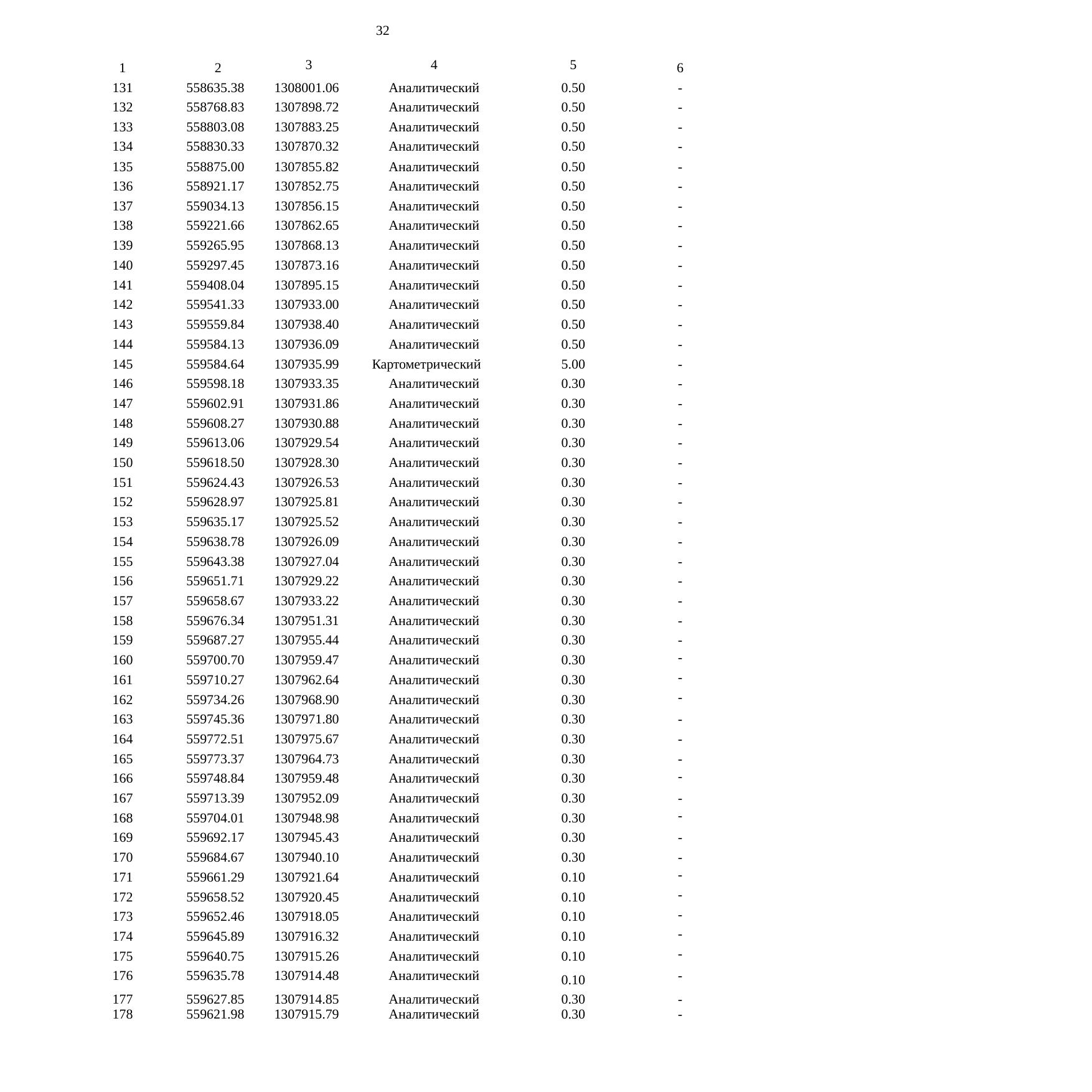

32
| 1 | 2 | 3 | 4 | 5 | 6 |
| --- | --- | --- | --- | --- | --- |
| 131 | 558635.38 | 1308001.06 | Аналитический | 0.50 | - |
| 132 | 558768.83 | 1307898.72 | Аналитический | 0.50 | - |
| 133 | 558803.08 | 1307883.25 | Аналитический | 0.50 | - |
| 134 | 558830.33 | 1307870.32 | Аналитический | 0.50 | - |
| 135 | 558875.00 | 1307855.82 | Аналитический | 0.50 | - |
| 136 | 558921.17 | 1307852.75 | Аналитический | 0.50 | - |
| 137 | 559034.13 | 1307856.15 | Аналитический | 0.50 | - |
| 138 | 559221.66 | 1307862.65 | Аналитический | 0.50 | - |
| 139 | 559265.95 | 1307868.13 | Аналитический | 0.50 | - |
| 140 | 559297.45 | 1307873.16 | Аналитический | 0.50 | - |
| 141 | 559408.04 | 1307895.15 | Аналитический | 0.50 | - |
| 142 | 559541.33 | 1307933.00 | Аналитический | 0.50 | - |
| 143 | 559559.84 | 1307938.40 | Аналитический | 0.50 | - |
| 144 | 559584.13 | 1307936.09 | Аналитический | 0.50 | - |
| 145 | 559584.64 | 1307935.99 | Картометрический | 5.00 | - |
| 146 | 559598.18 | 1307933.35 | Аналитический | 0.30 | - |
| 147 | 559602.91 | 1307931.86 | Аналитический | 0.30 | - |
| 148 | 559608.27 | 1307930.88 | Аналитический | 0.30 | - |
| 149 | 559613.06 | 1307929.54 | Аналитический | 0.30 | - |
| 150 | 559618.50 | 1307928.30 | Аналитический | 0.30 | - |
| 151 | 559624.43 | 1307926.53 | Аналитический | 0.30 | - |
| 152 | 559628.97 | 1307925.81 | Аналитический | 0.30 | - |
| 153 | 559635.17 | 1307925.52 | Аналитический | 0.30 | - |
| 154 | 559638.78 | 1307926.09 | Аналитический | 0.30 | - |
| 155 | 559643.38 | 1307927.04 | Аналитический | 0.30 | - |
| 156 | 559651.71 | 1307929.22 | Аналитический | 0.30 | - |
| 157 | 559658.67 | 1307933.22 | Аналитический | 0.30 | - |
| 158 | 559676.34 | 1307951.31 | Аналитический | 0.30 | - |
| 159 | 559687.27 | 1307955.44 | Аналитический | 0.30 | - |
| 160 | 559700.70 | 1307959.47 | Аналитический | 0.30 | - |
| 161 | 559710.27 | 1307962.64 | Аналитический | 0.30 | - |
| 162 | 559734.26 | 1307968.90 | Аналитический | 0.30 | - |
| 163 | 559745.36 | 1307971.80 | Аналитический | 0.30 | - |
| 164 | 559772.51 | 1307975.67 | Аналитический | 0.30 | - |
| 165 | 559773.37 | 1307964.73 | Аналитический | 0.30 | - |
| 166 | 559748.84 | 1307959.48 | Аналитический | 0.30 | - |
| 167 | 559713.39 | 1307952.09 | Аналитический | 0.30 | - |
| 168 | 559704.01 | 1307948.98 | Аналитический | 0.30 | - |
| 169 | 559692.17 | 1307945.43 | Аналитический | 0.30 | - |
| 170 | 559684.67 | 1307940.10 | Аналитический | 0.30 | - |
| 171 | 559661.29 | 1307921.64 | Аналитический | 0.10 | - |
| 172 | 559658.52 | 1307920.45 | Аналитический | 0.10 | - |
| 173 | 559652.46 | 1307918.05 | Аналитический | 0.10 | - |
| 174 | 559645.89 | 1307916.32 | Аналитический | 0.10 | - |
| 175 | 559640.75 | 1307915.26 | Аналитический | 0.10 | - |
| 176 | 559635.78 | 1307914.48 | Аналитический | 0.10 | - |
| 177 | 559627.85 | 1307914.85 | Аналитический | 0.30 | - |
| 178 | 559621.98 | 1307915.79 | Аналитический | 0.30 | - |